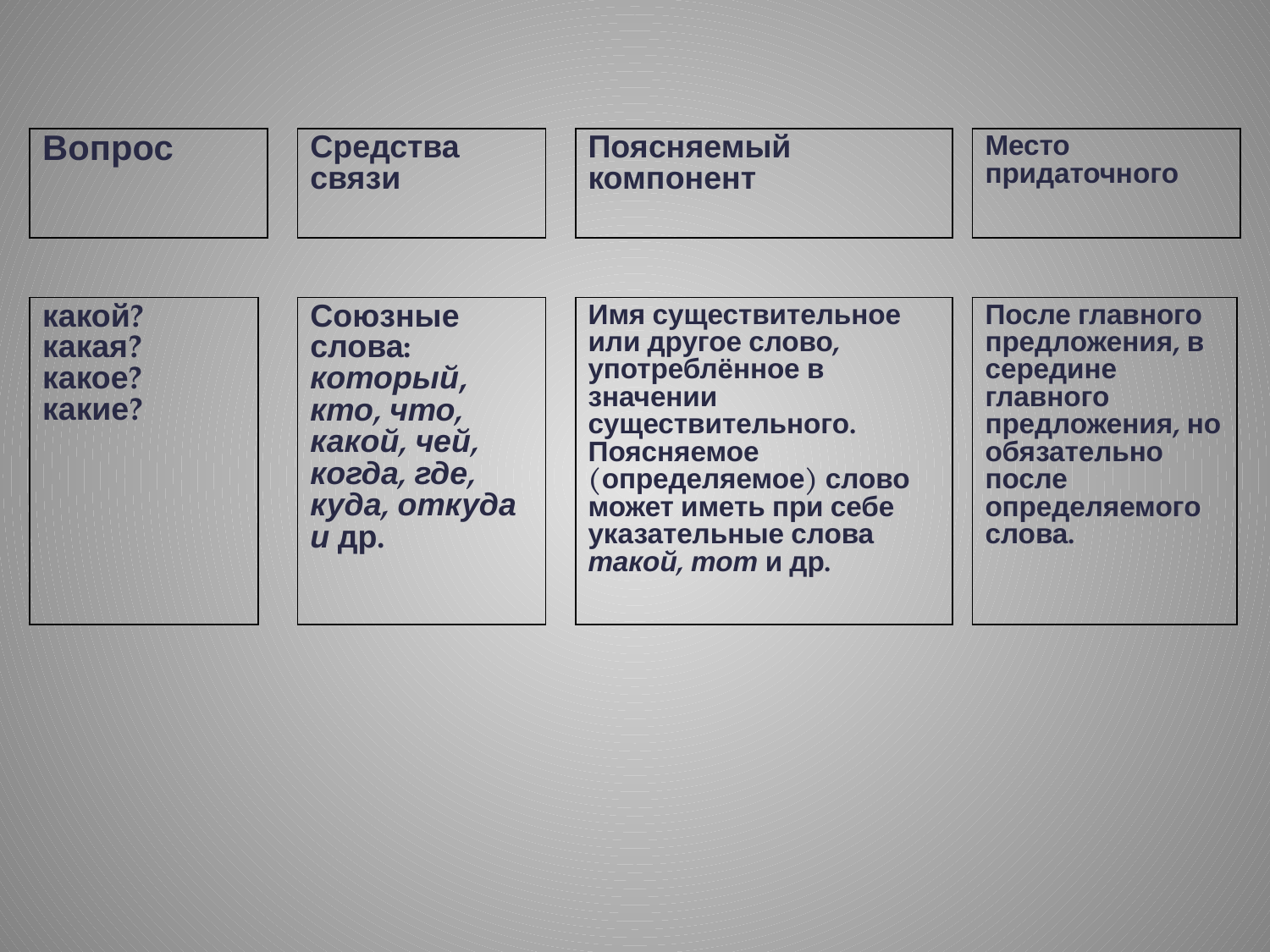

#
| Вопрос |
| --- |
| Средства связи |
| --- |
| Поясняемый компонент |
| --- |
| Место придаточного |
| --- |
| какой? какая? какое? какие? |
| --- |
| Союзные слова: который, кто, что, какой, чей, когда, где, куда, откуда и др. |
| --- |
| Имя существительное или другое слово, употреблённое в значении существительного. Поясняемое (определяемое) слово может иметь при себе указательные слова такой, тот и др. |
| --- |
| После главного предложения, в середине главного предложения, но обязательно после определяемого слова. |
| --- |